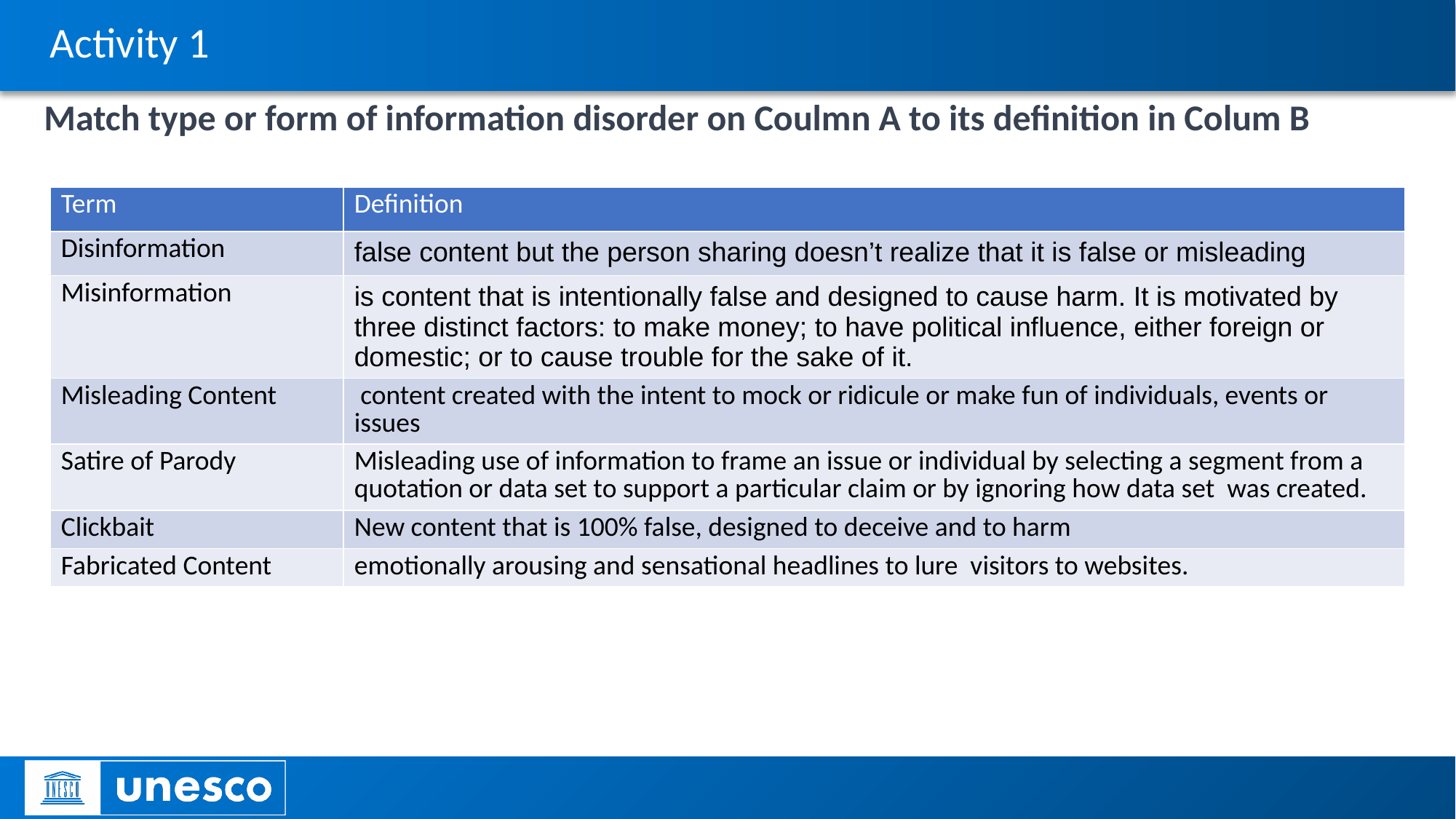

# Activity 1
Match type or form of information disorder on Coulmn A to its definition in Colum B
| Term | Definition |
| --- | --- |
| Disinformation | false content but the person sharing doesn’t realize that it is false or misleading |
| Misinformation | is content that is intentionally false and designed to cause harm. It is motivated by three distinct factors: to make money; to have political influence, either foreign or domestic; or to cause trouble for the sake of it. |
| Misleading Content | content created with the intent to mock or ridicule or make fun of individuals, events or issues |
| Satire of Parody | Misleading use of information to frame an issue or individual by selecting a segment from a quotation or data set to support a particular claim or by ignoring how data set was created. |
| Clickbait | New content that is 100% false, designed to deceive and to harm |
| Fabricated Content | emotionally arousing and sensational headlines to lure visitors to websites. |